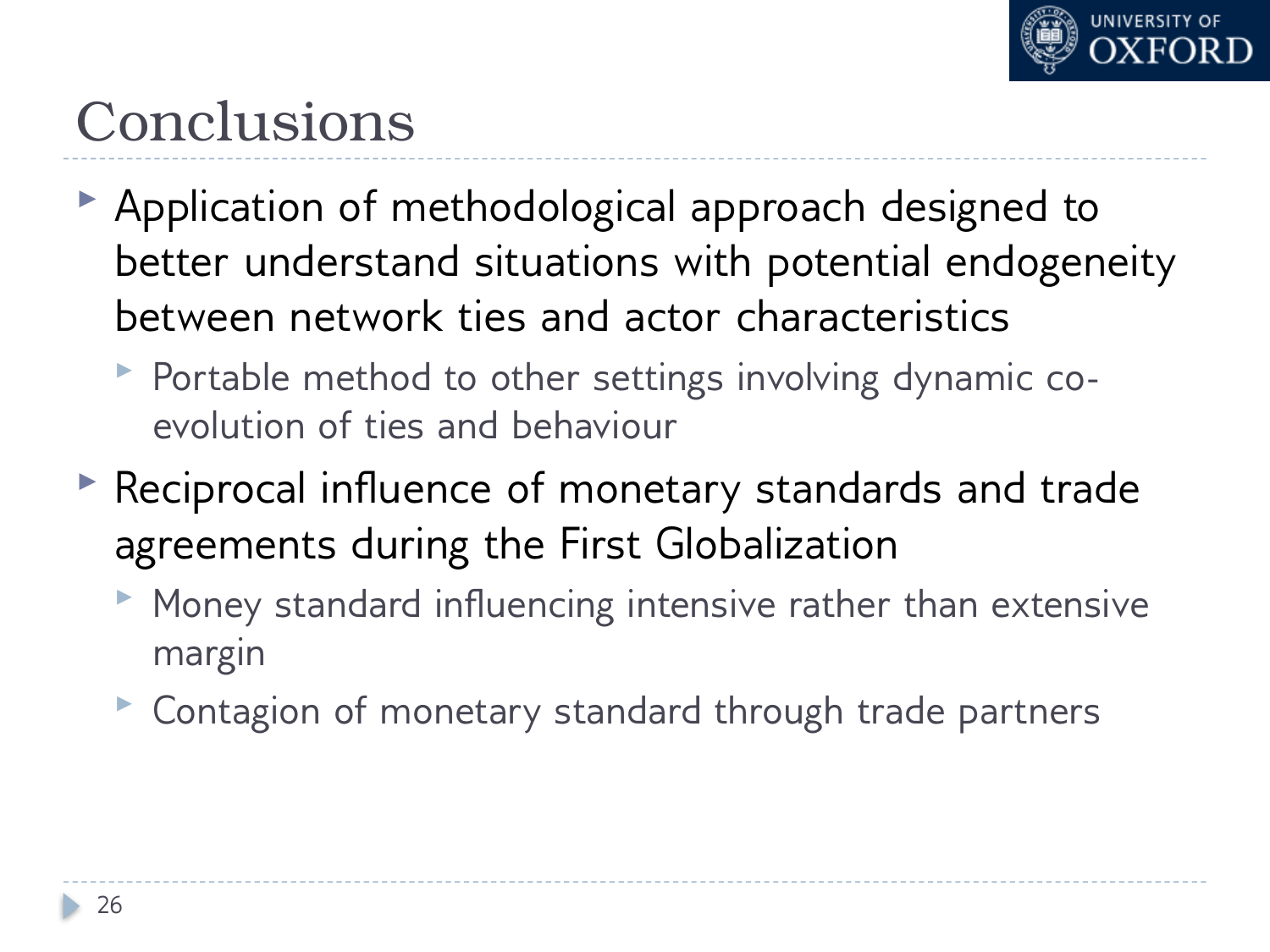

# Conclusions
Application of methodological approach designed to better understand situations with potential endogeneity between network ties and actor characteristics
Portable method to other settings involving dynamic co-evolution of ties and behaviour
Reciprocal influence of monetary standards and trade agreements during the First Globalization
Money standard influencing intensive rather than extensive margin
Contagion of monetary standard through trade partners

26